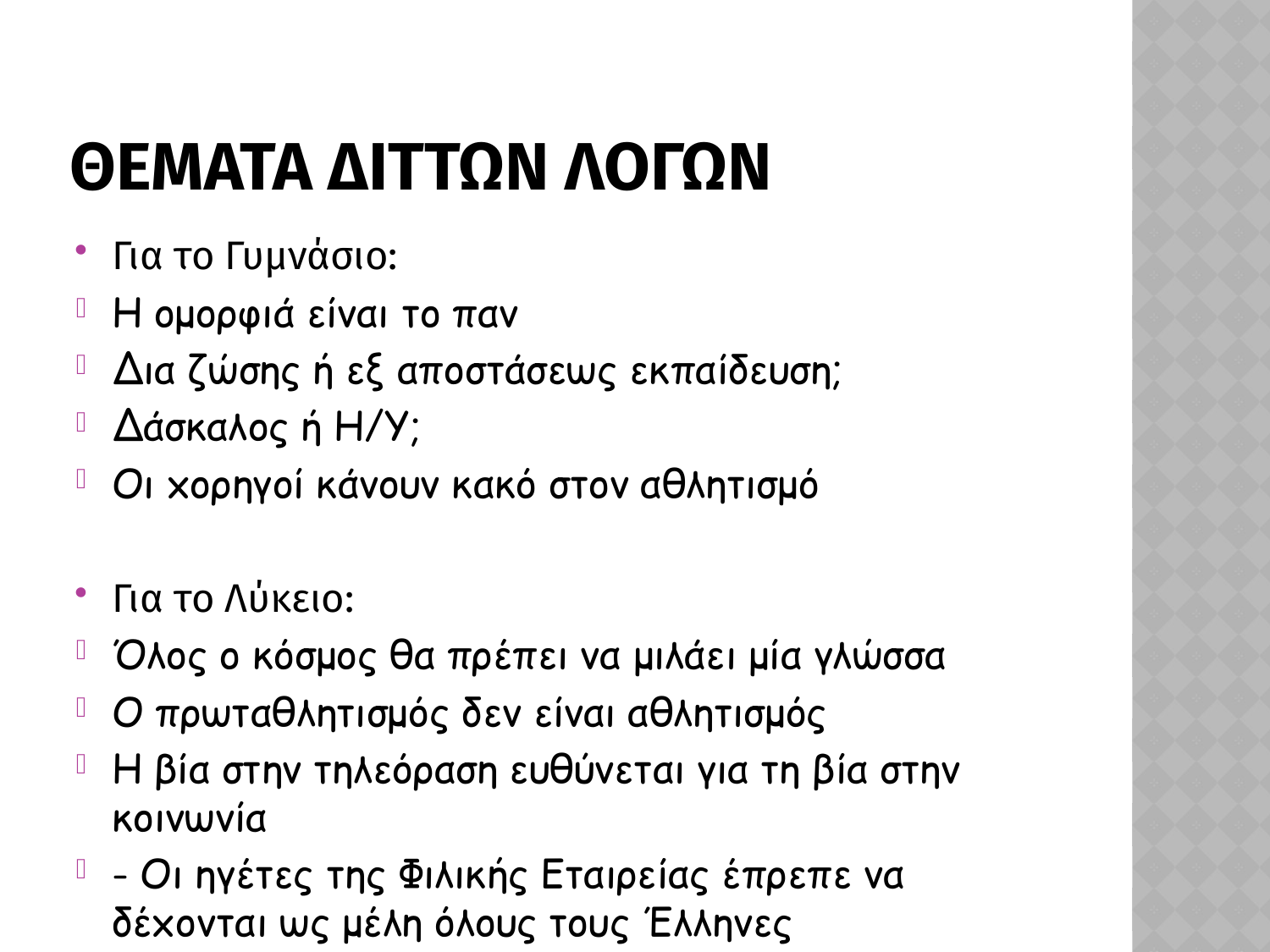

# Θεματα διττων λογων
Για το Γυμνάσιο:
Η ομορφιά είναι το παν
Δια ζώσης ή εξ αποστάσεως εκπαίδευση;
Δάσκαλος ή Η/Υ;
Οι χορηγοί κάνουν κακό στον αθλητισμό

Για το Λύκειο:
Όλος ο κόσμος θα πρέπει να μιλάει μία γλώσσα
Ο πρωταθλητισμός δεν είναι αθλητισμός
Η βία στην τηλεόραση ευθύνεται για τη βία στην κοινωνία
- Οι ηγέτες της Φιλικής Εταιρείας έπρεπε να δέχονται ως μέλη όλους τους Έλληνες